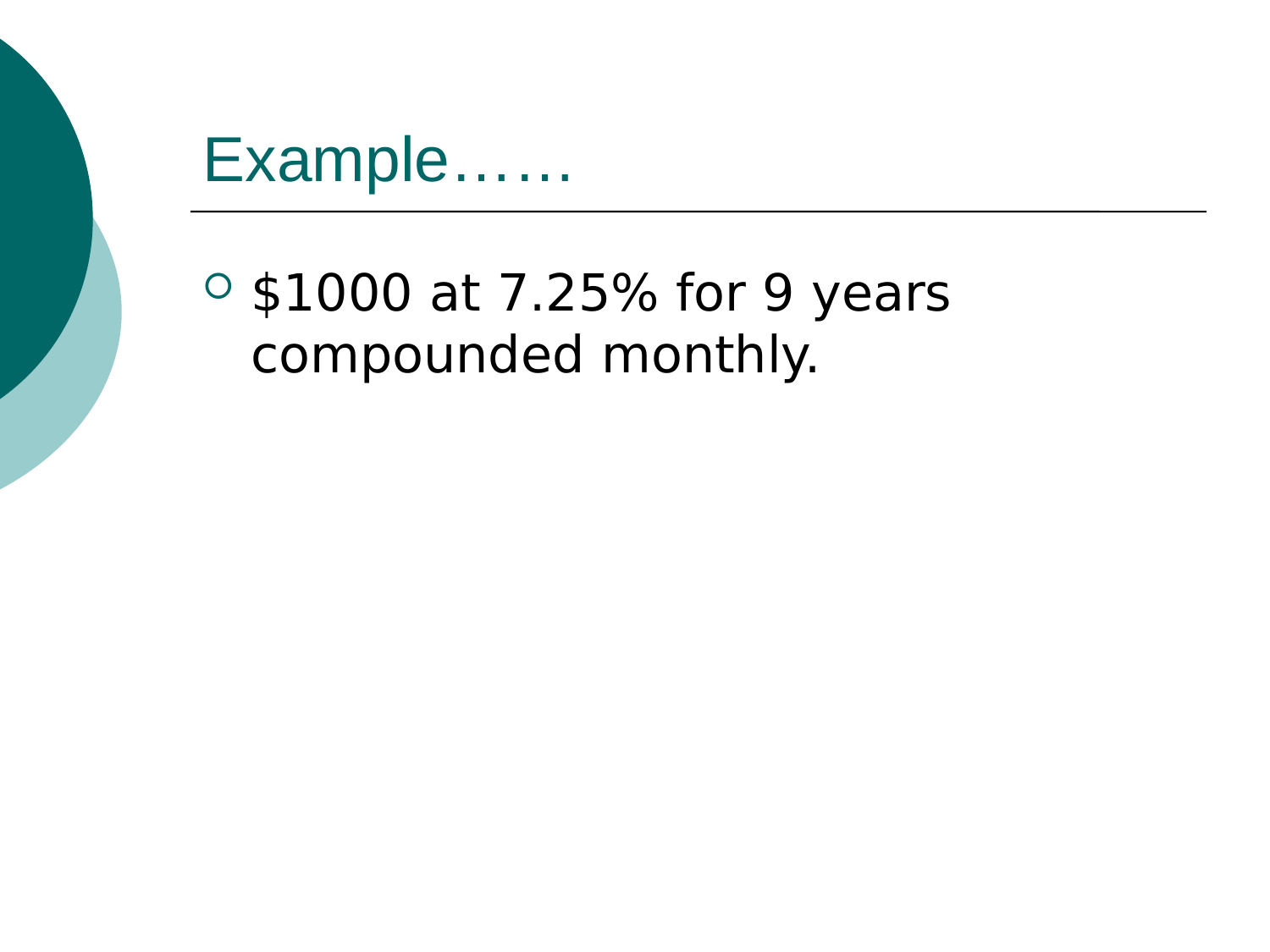

# Example……
$1000 at 7.25% for 9 years compounded monthly.